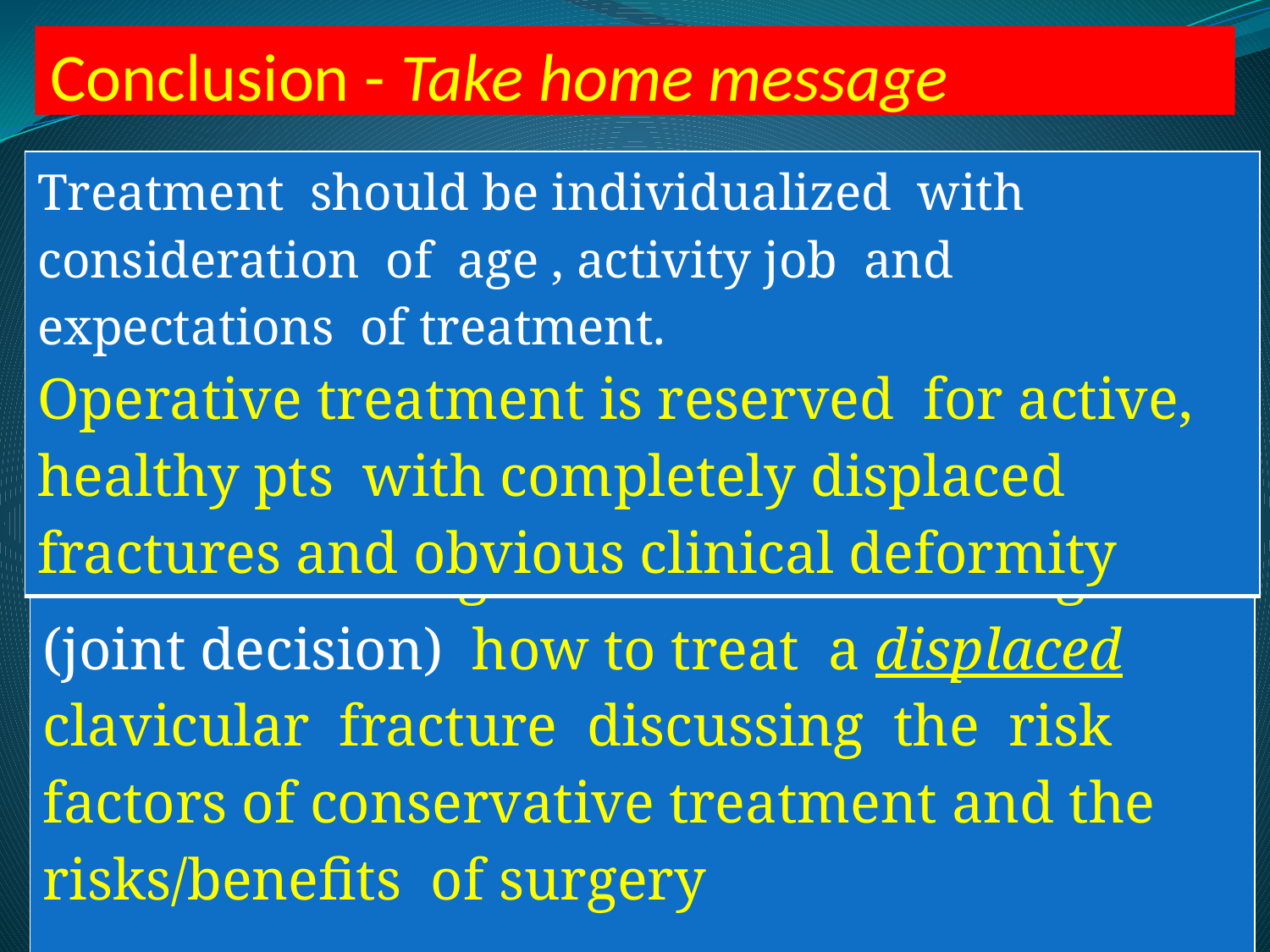

# Conclusion - Take home message
| Treatment should be individualized with consideration of age , activity job and expectations of treatment. Operative treatment is reserved for active, healthy pts with completely displaced fractures and obvious clinical deformity |
| --- |

| Patient and Surgeon should decide together (joint decision) how to treat a displaced clavicular fracture discussing the risk factors of conservative treatment and the risks/benefits of surgery |
| --- |